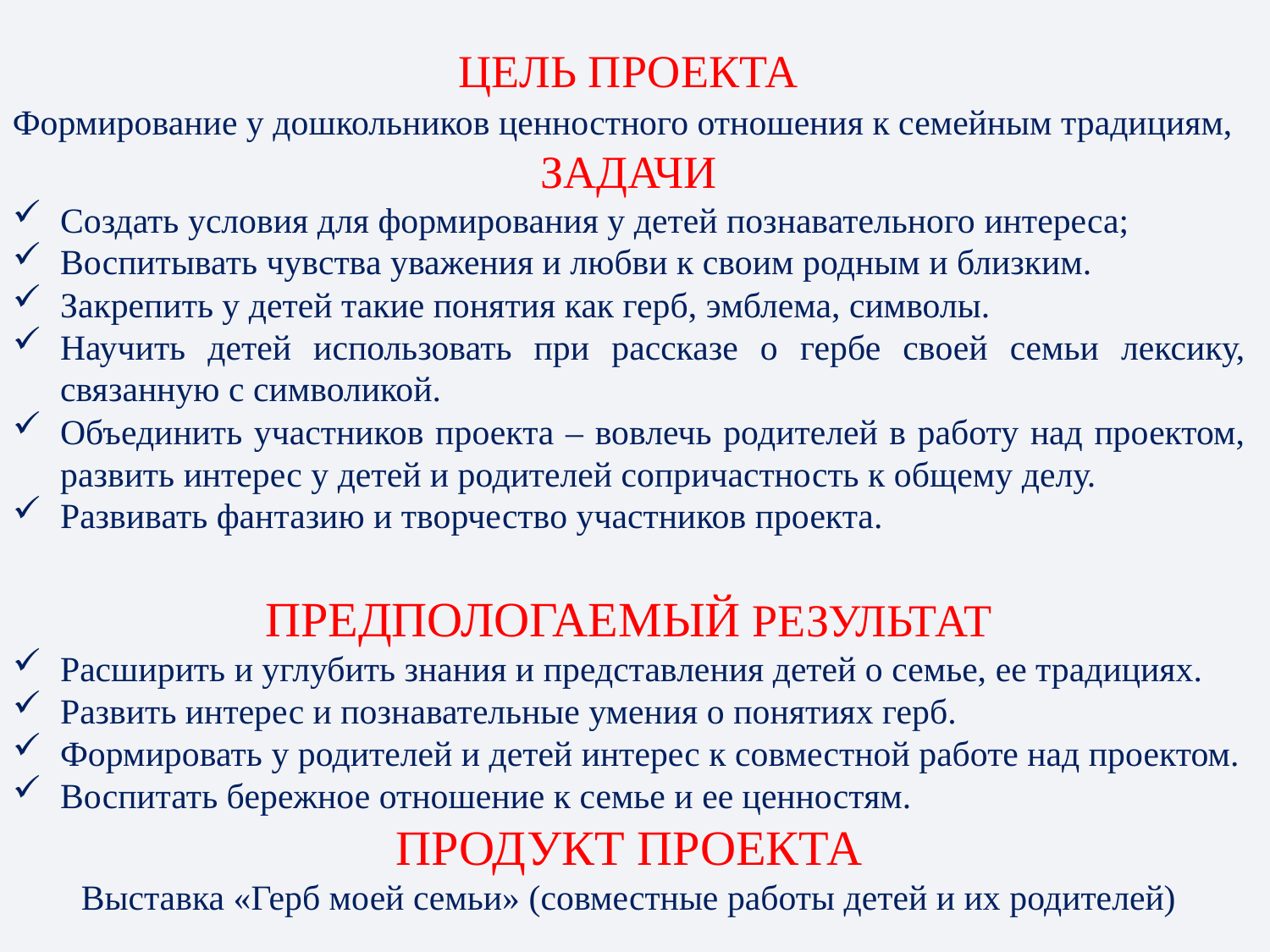

ЦЕЛЬ ПРОЕКТА
Формирование у дошкольников ценностного отношения к семейным традициям,
ЗАДАЧИ
Создать условия для формирования у детей познавательного интереса;
Воспитывать чувства уважения и любви к своим родным и близким.
Закрепить у детей такие понятия как герб, эмблема, символы.
Научить детей использовать при рассказе о гербе своей семьи лексику, связанную с символикой.
Объединить участников проекта – вовлечь родителей в работу над проектом, развить интерес у детей и родителей сопричастность к общему делу.
Развивать фантазию и творчество участников проекта.

ПРЕДПОЛОГАЕМЫЙ РЕЗУЛЬТАТ
Расширить и углубить знания и представления детей о семье, ее традициях.
Развить интерес и познавательные умения о понятиях герб.
Формировать у родителей и детей интерес к совместной работе над проектом.
Воспитать бережное отношение к семье и ее ценностям.
ПРОДУКТ ПРОЕКТА
Выставка «Герб моей семьи» (совместные работы детей и их родителей)